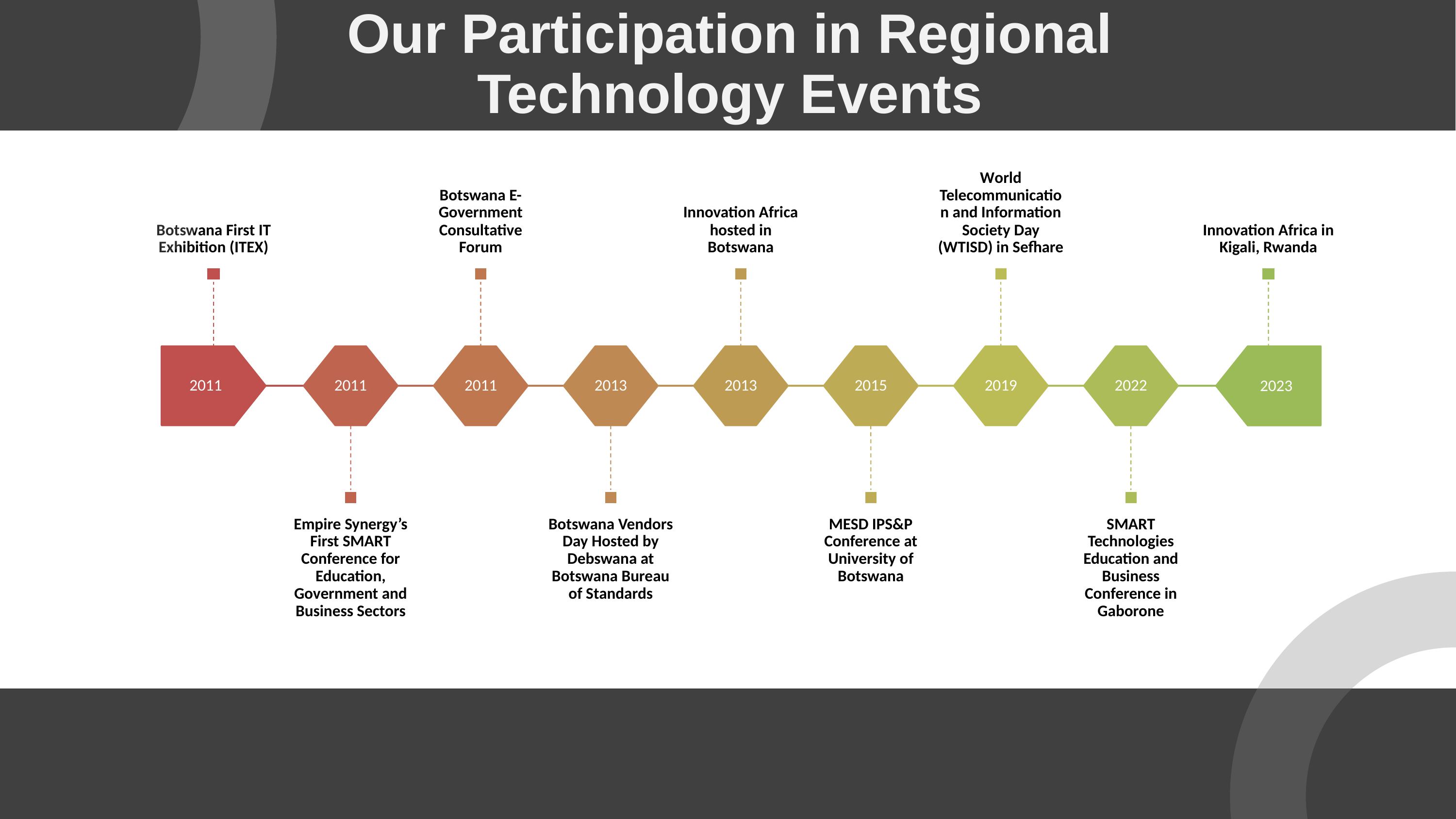

# Our Participation in Regional Technology Events
2011
Botswana First IT Exhibition (ITEX)
2011
Empire Synergy’s First SMART Conference for Education, Government and Business Sectors
2011
Botswana E-Government Consultative Forum
2013
Botswana Vendors Day Hosted by Debswana at Botswana Bureau of Standards
2013
Innovation Africa hosted in Botswana
2015
MESD IPS&P Conference at University of Botswana
2019
World Telecommunication and Information Society Day (WTISD) in Sefhare
2022
SMART Technologies Education and Business Conference in Gaborone
2023
Innovation Africa in Kigali, Rwanda